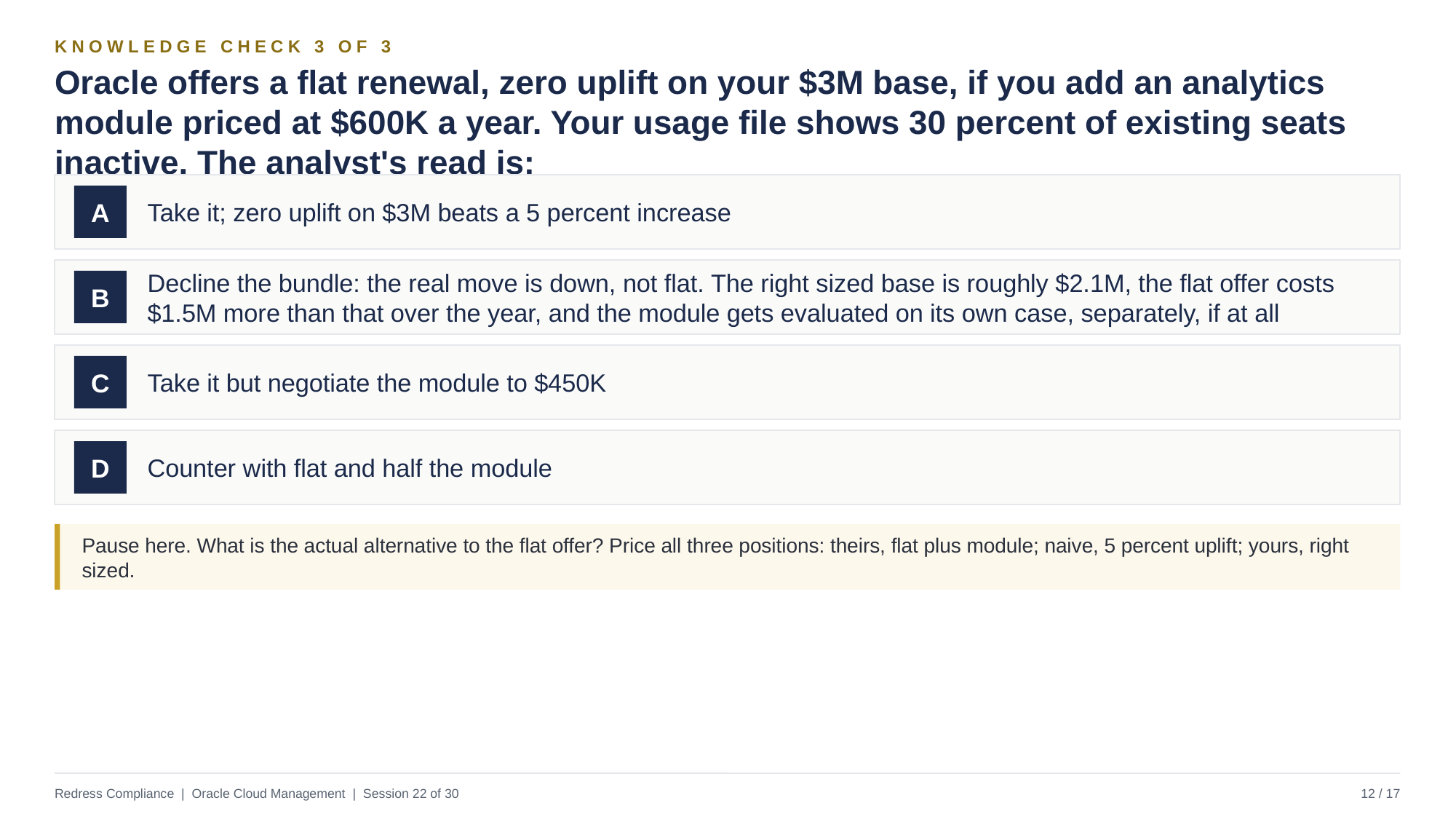

KNOWLEDGE CHECK 3 OF 3
Oracle offers a flat renewal, zero uplift on your $3M base, if you add an analytics module priced at $600K a year. Your usage file shows 30 percent of existing seats inactive. The analyst's read is:

Take it; zero uplift on $3M beats a 5 percent increase

A

Decline the bundle: the real move is down, not flat. The right sized base is roughly $2.1M, the flat offer costs $1.5M more than that over the year, and the module gets evaluated on its own case, separately, if at all

B

Take it but negotiate the module to $450K

C

Counter with flat and half the module

D

Pause here. What is the actual alternative to the flat offer? Price all three positions: theirs, flat plus module; naive, 5 percent uplift; yours, right sized.

Redress Compliance  |  Oracle Cloud Management  |  Session 22 of 30
12 / 17